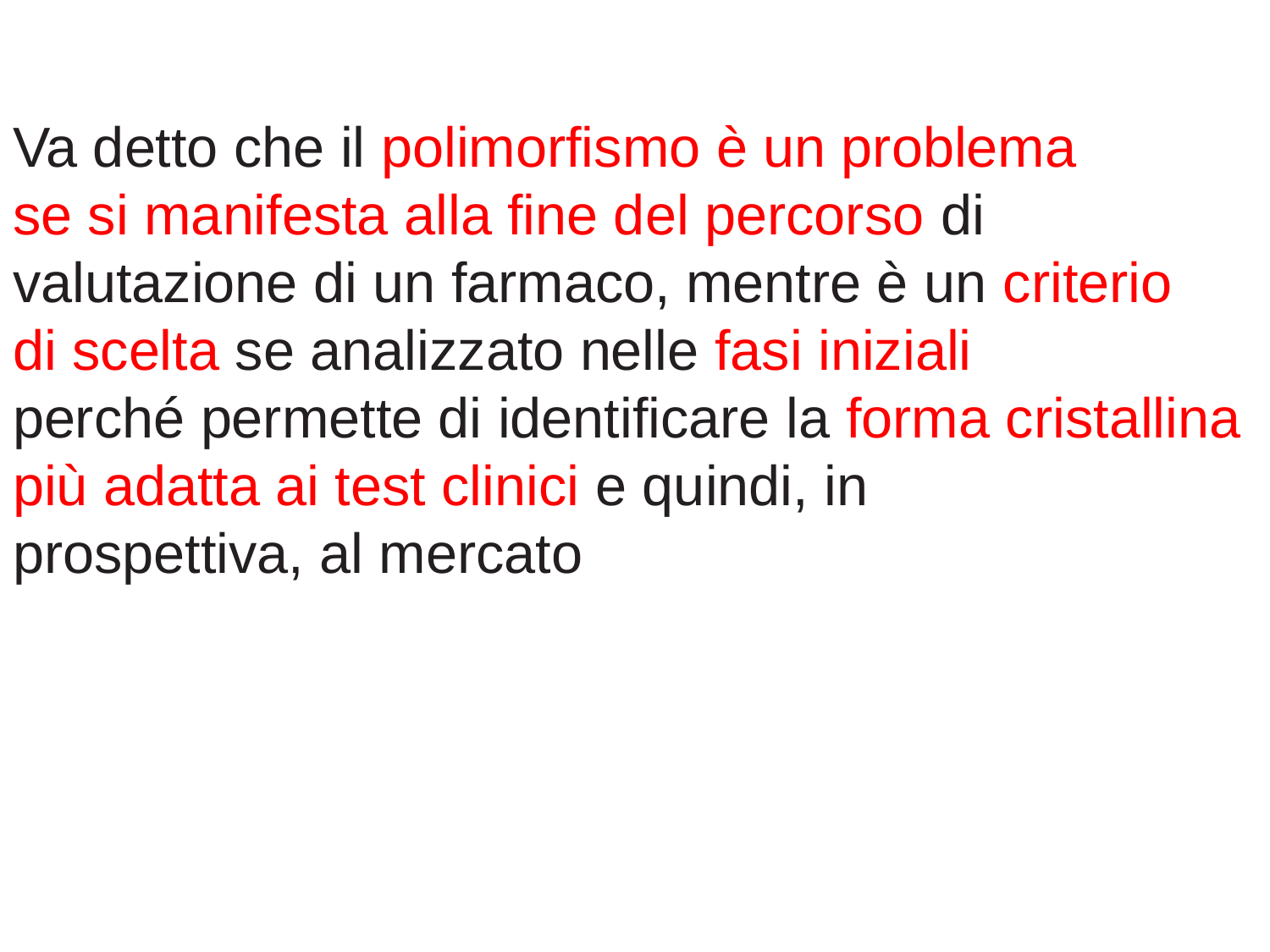

Va detto che il polimorfismo è un problema
se si manifesta alla fine del percorso di
valutazione di un farmaco, mentre è un criterio
di scelta se analizzato nelle fasi iniziali
perché permette di identificare la forma cristallina
più adatta ai test clinici e quindi, in
prospettiva, al mercato